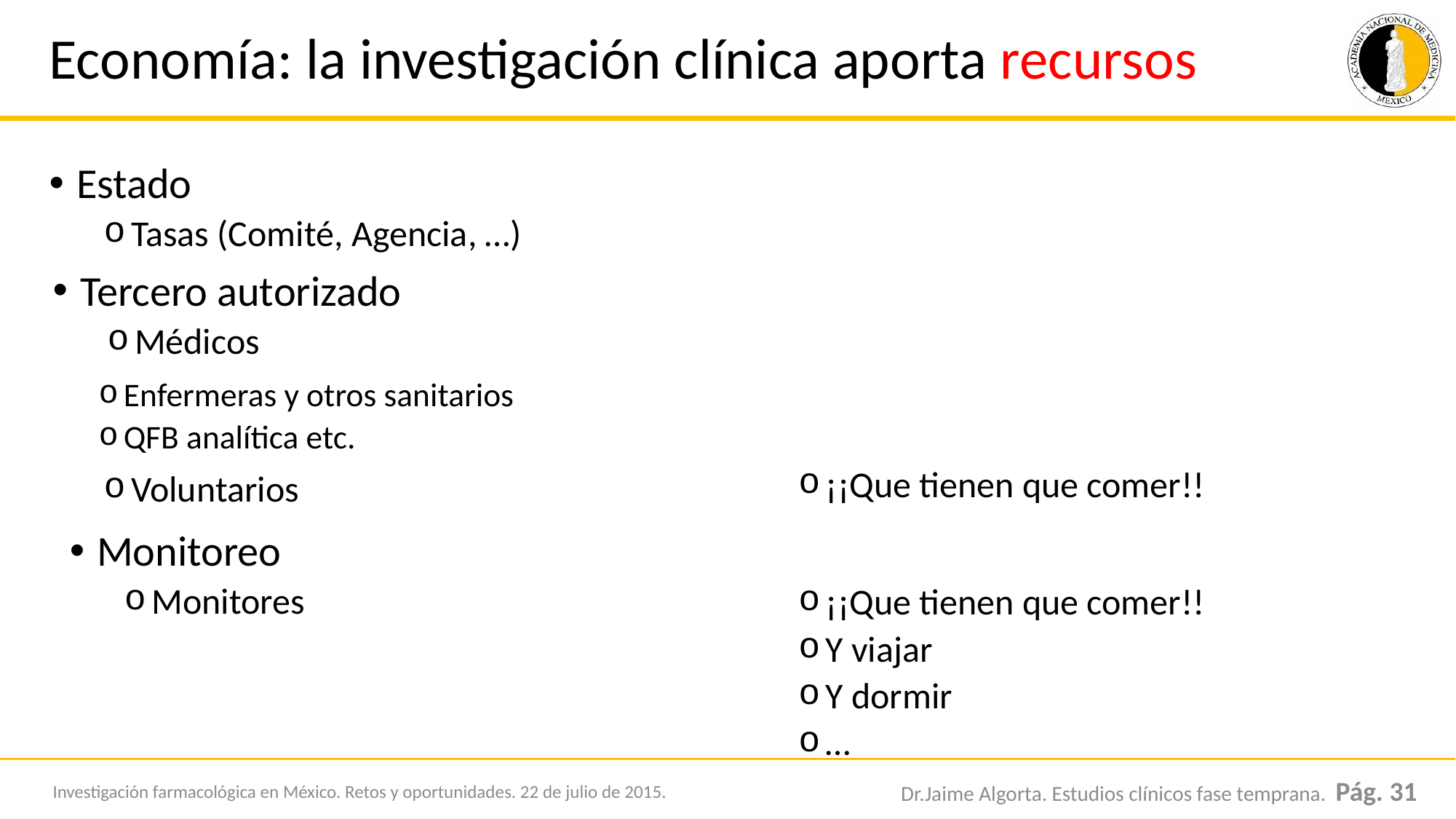

# Economía: la investigación clínica aporta recursos
Estado
Tasas (Comité, Agencia, …)
Tercero autorizado
Médicos

Enfermeras y otros sanitarios
QFB analítica etc.

¡¡Que tienen que comer!!

Voluntarios

¡¡Que tienen que comer!!
Y viajar
Y dormir
…
Monitoreo
Monitores
Investigación farmacológica en México. Retos y oportunidades. 22 de julio de 2015.
Dr.Jaime Algorta. Estudios clínicos fase temprana.  Pág. 31